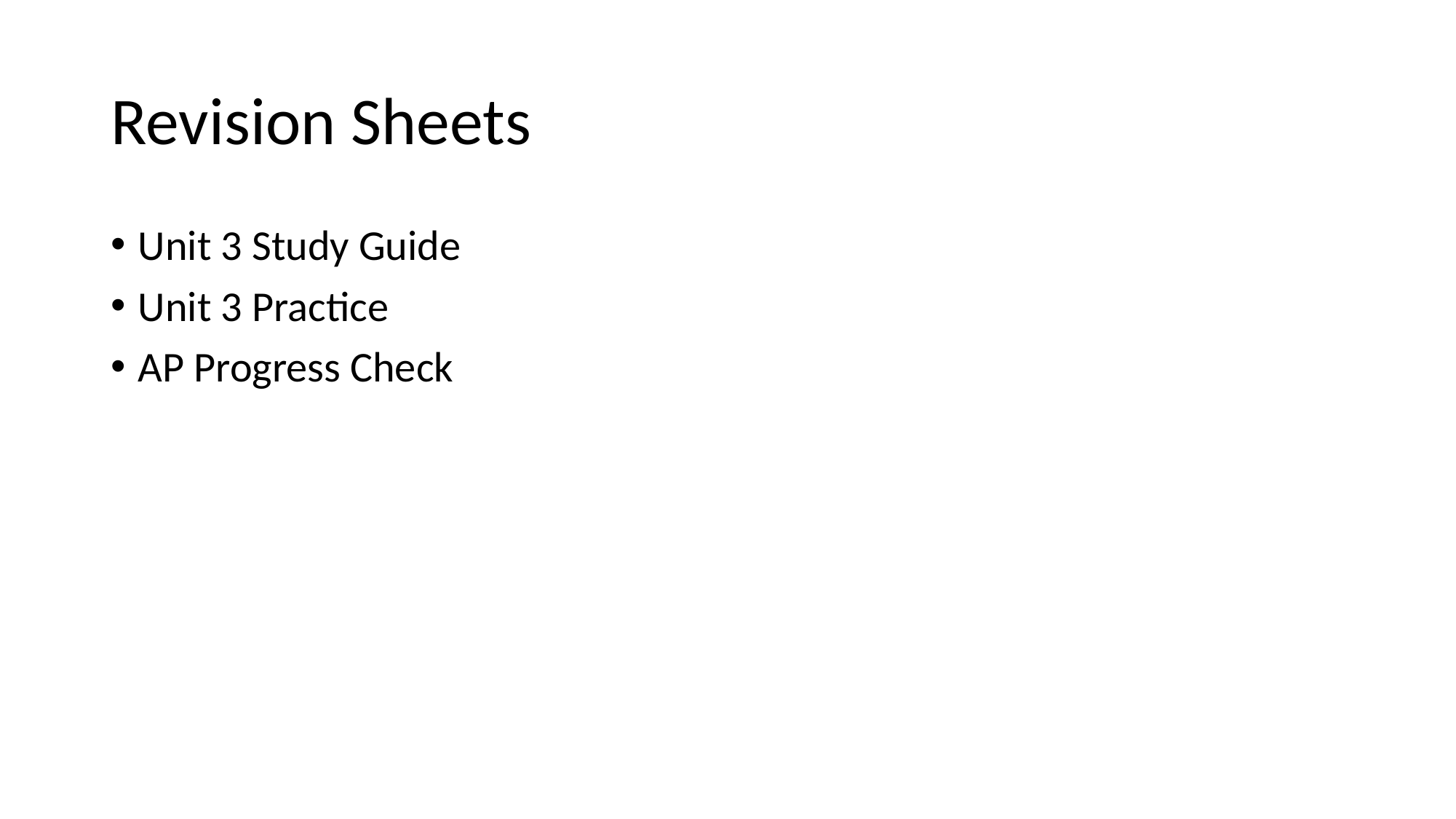

# Revision Sheets
Unit 3 Study Guide
Unit 3 Practice
AP Progress Check